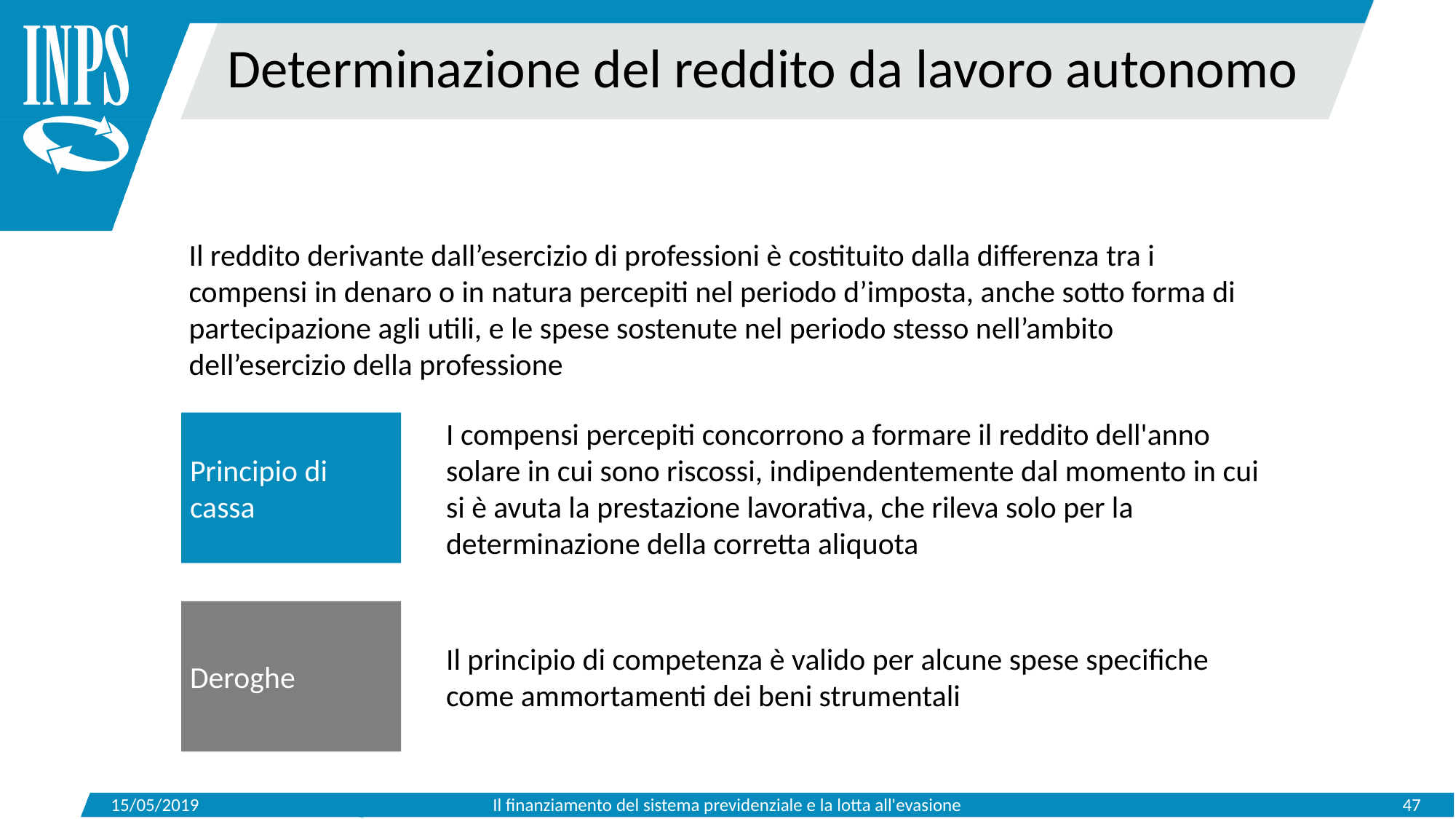

Determinazione del reddito da lavoro autonomo
Il reddito derivante dall’esercizio di professioni è costituito dalla differenza tra i compensi in denaro o in natura percepiti nel periodo d’imposta, anche sotto forma di partecipazione agli utili, e le spese sostenute nel periodo stesso nell’ambito dell’esercizio della professione
Principio di cassa
I compensi percepiti concorrono a formare il reddito dell'anno solare in cui sono riscossi, indipendentemente dal momento in cui si è avuta la prestazione lavorativa, che rileva solo per la determinazione della corretta aliquota
Deroghe
Il principio di competenza è valido per alcune spese specifiche come ammortamenti dei beni strumentali
15/05/2019
Il finanziamento del sistema previdenziale e la lotta all'evasione
47